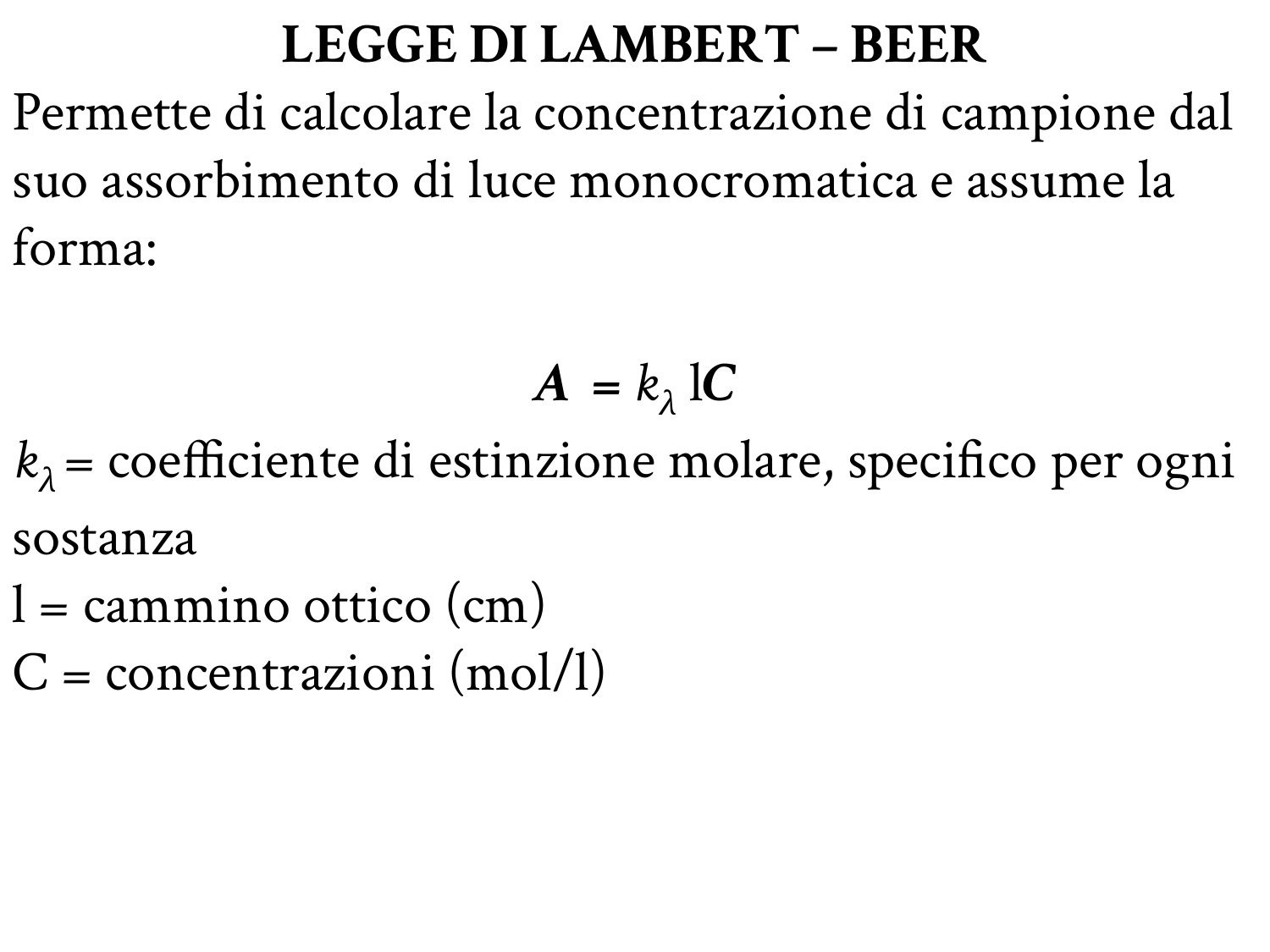

LEGGE DI LAMBERT – BEER
Permette di calcolare la concentrazione di campione dal suo assorbimento di luce monocromatica e assume la forma:

A  = kλ lC
kλ = coefficiente di estinzione molare, specifico per ogni sostanza
l = cammino ottico (cm)
C = concentrazioni (mol/l)